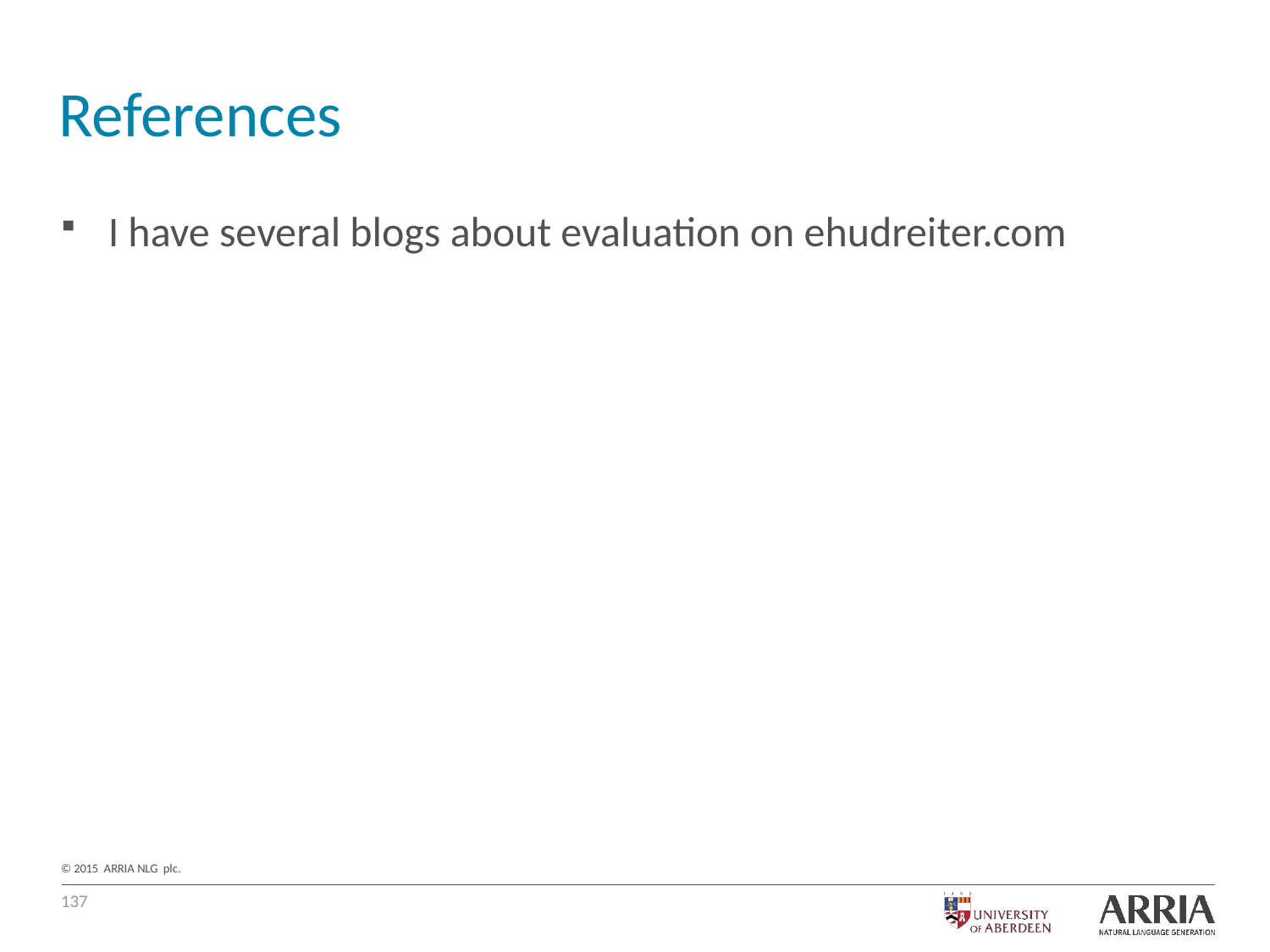

# References
I have several blogs about evaluation on ehudreiter.com
137